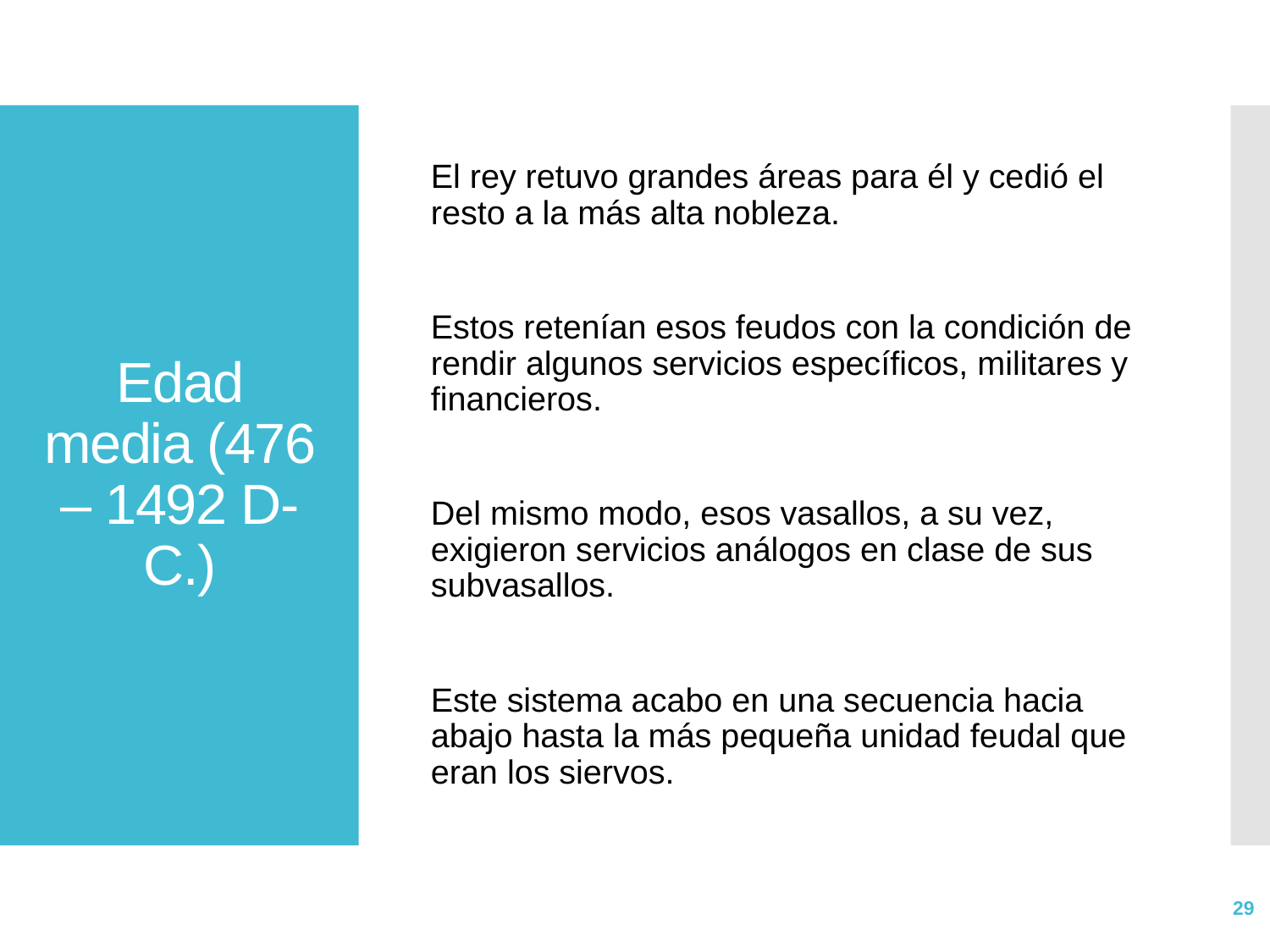

El rey retuvo grandes áreas para él y cedió el resto a la más alta nobleza.

Estos retenían esos feudos con la condición de rendir algunos servicios específicos, militares y financieros.

Del mismo modo, esos vasallos, a su vez, exigieron servicios análogos en clase de sus subvasallos.

Este sistema acabo en una secuencia hacia abajo hasta la más pequeña unidad feudal que eran los siervos.
# Edad media (476 – 1492 D- C.)
29